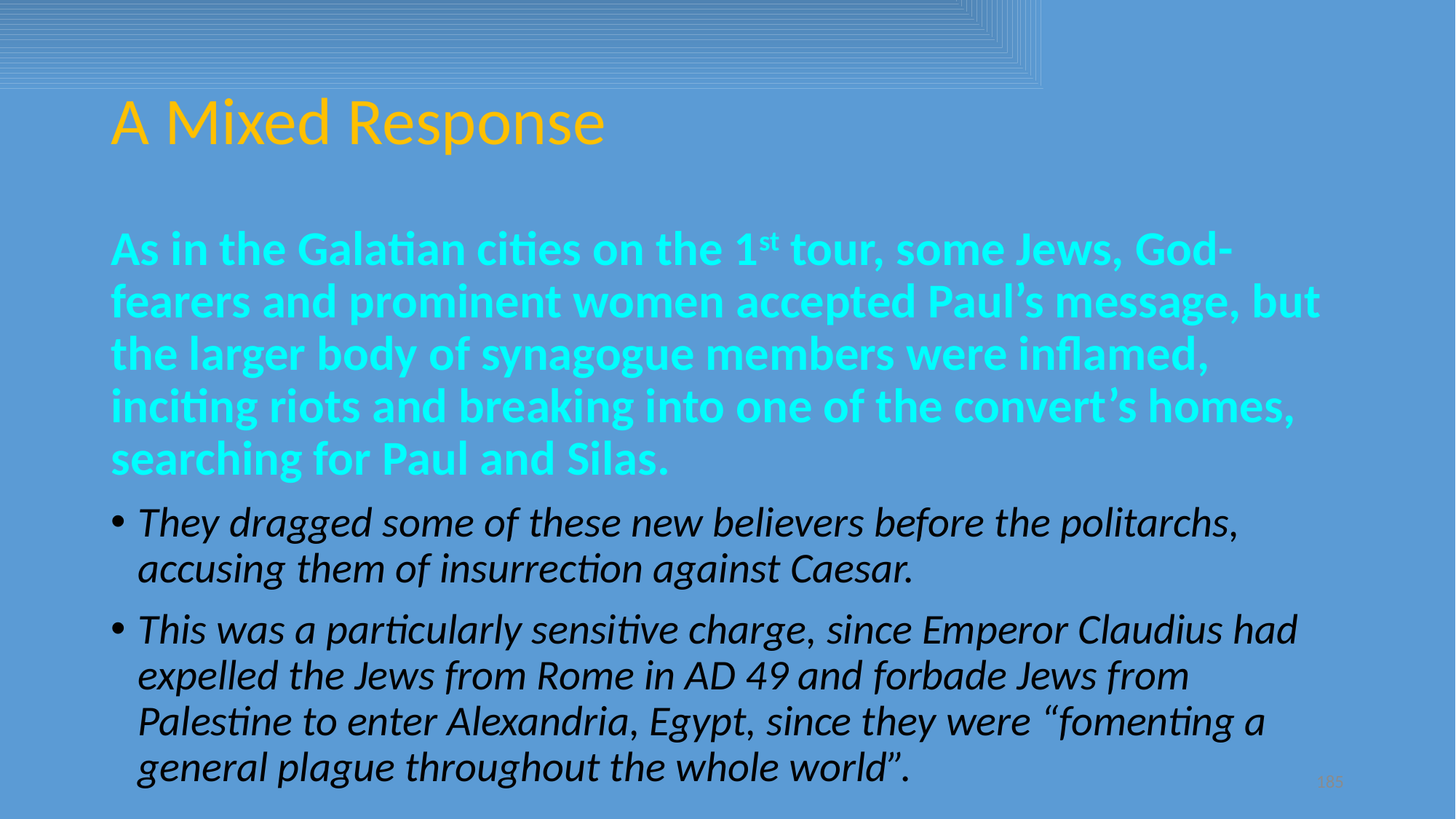

# A Mixed Response
As in the Galatian cities on the 1st tour, some Jews, God-fearers and prominent women accepted Paul’s message, but the larger body of synagogue members were inflamed, inciting riots and breaking into one of the convert’s homes, searching for Paul and Silas.
They dragged some of these new believers before the politarchs, accusing them of insurrection against Caesar.
This was a particularly sensitive charge, since Emperor Claudius had expelled the Jews from Rome in AD 49 and forbade Jews from Palestine to enter Alexandria, Egypt, since they were “fomenting a general plague throughout the whole world”.
185